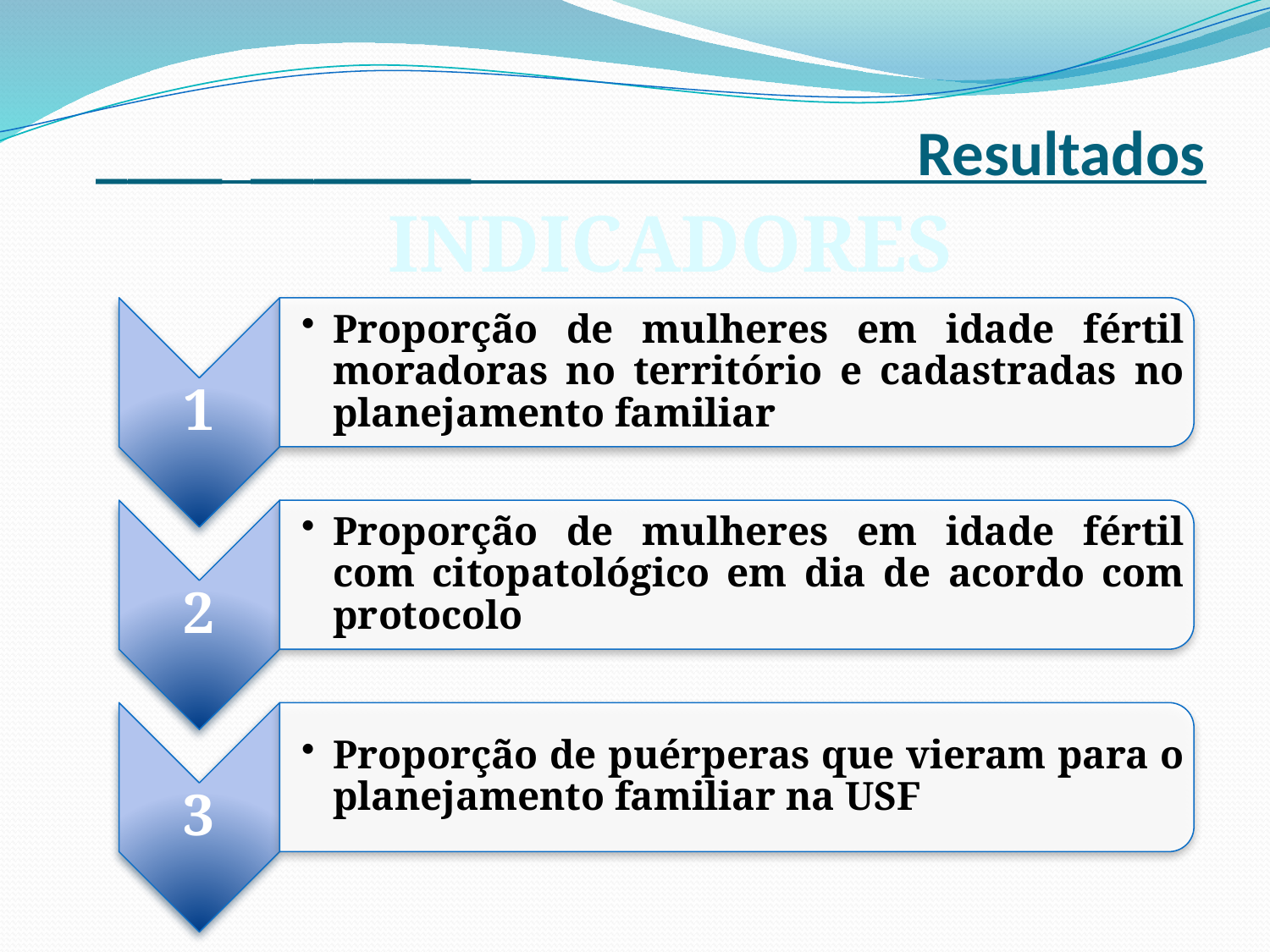

____  _______                               Resultados
INDICADORES
1
Proporção de mulheres em idade fértil moradoras no território e cadastradas no planejamento familiar
2
Proporção de mulheres em idade fértil com citopatológico em dia de acordo com protocolo
3
Proporção de puérperas que vieram para o planejamento familiar na USF